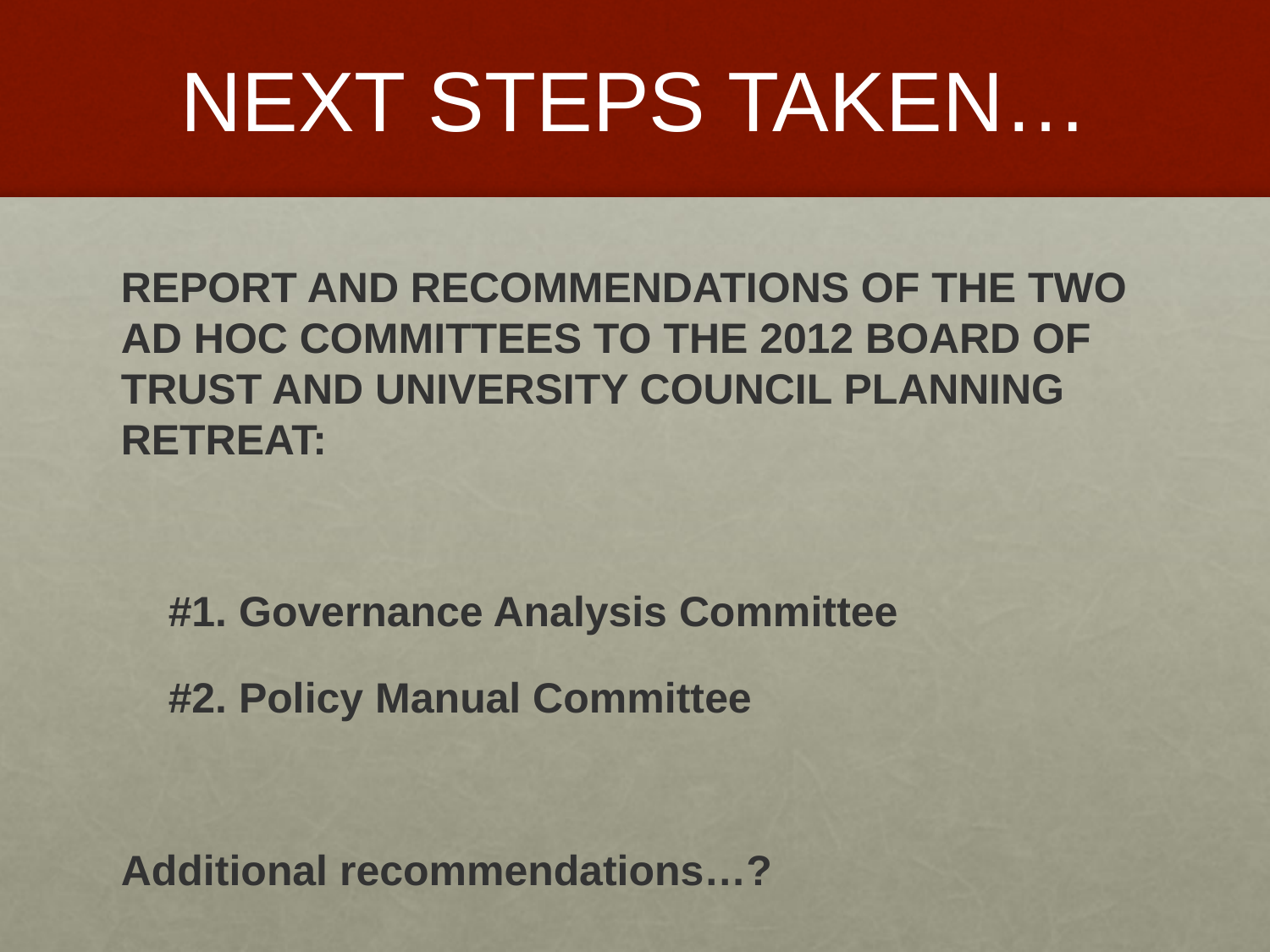

# NEXT STEPS TAKEN…
REPORT AND RECOMMENDATIONS OF THE TWO AD HOC COMMITTEES TO THE 2012 BOARD OF TRUST AND UNIVERSITY COUNCIL PLANNING RETREAT:

    #1. Governance Analysis Committee
    #2. Policy Manual Committee

Additional recommendations…?